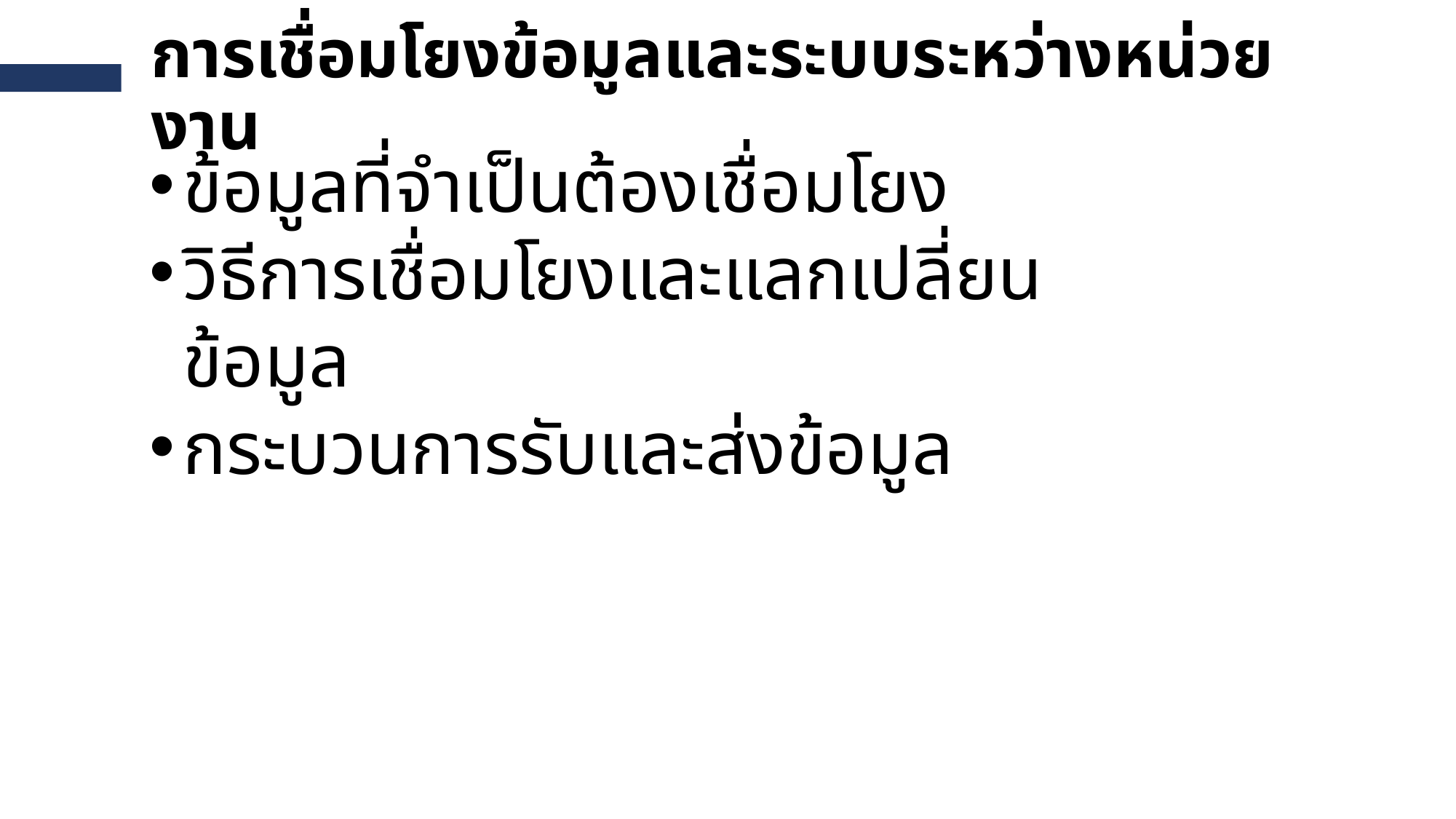

# การเชื่อมโยงข้อมูลและระบบระหว่างหน่วยงาน

ข้อมูลที่จำเป็นต้องเชื่อมโยง
วิธีการเชื่อมโยงและแลกเปลี่ยนข้อมูล
กระบวนการรับและส่งข้อมูล